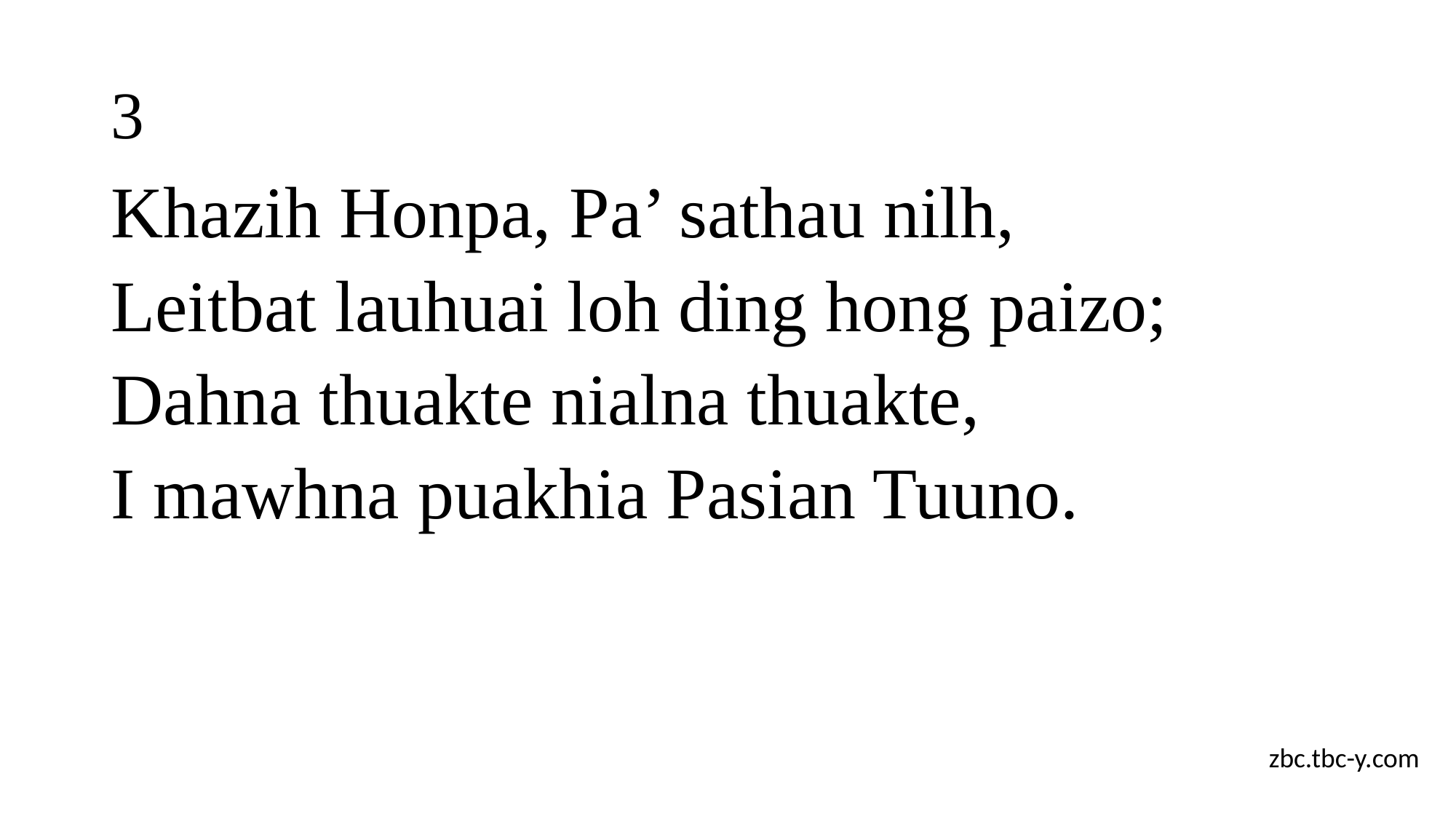

# 3
Khazih Honpa, Pa’ sathau nilh,
Leitbat lauhuai loh ding hong paizo;
Dahna thuakte nialna thuakte,
I mawhna puakhia Pasian Tuuno.

zbc.tbc-y.com